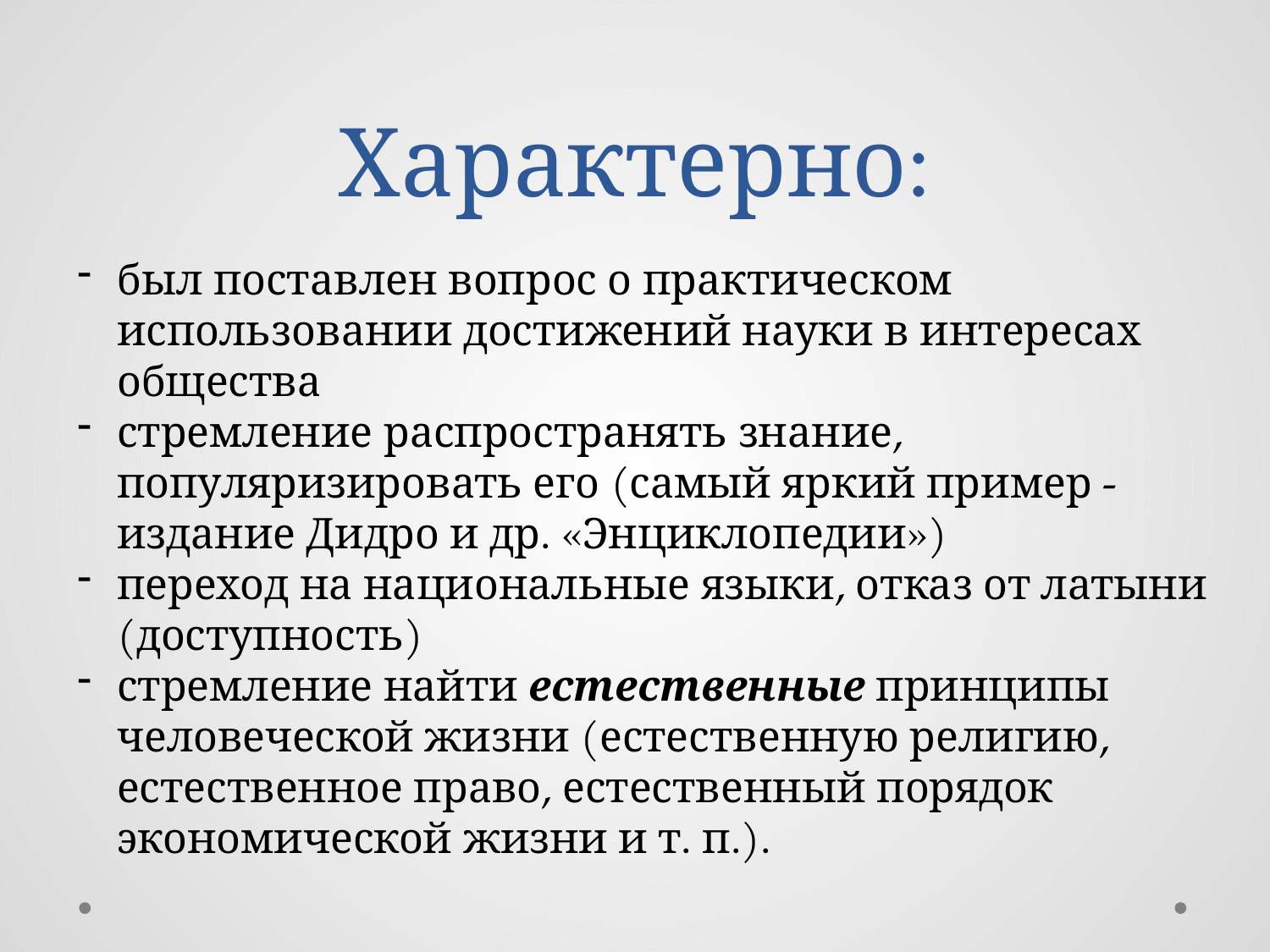

# Характерно:
был поставлен вопрос о практическом использовании достижений науки в интересах общества
стремление распространять знание, популяризировать его (самый яркий пример - издание Дидро и др. «Энциклопедии»)
переход на национальные языки, отказ от латыни (доступность)
стремление найти естественные принципы человеческой жизни (естественную религию, естественное право, естественный порядок экономической жизни и т. п.).